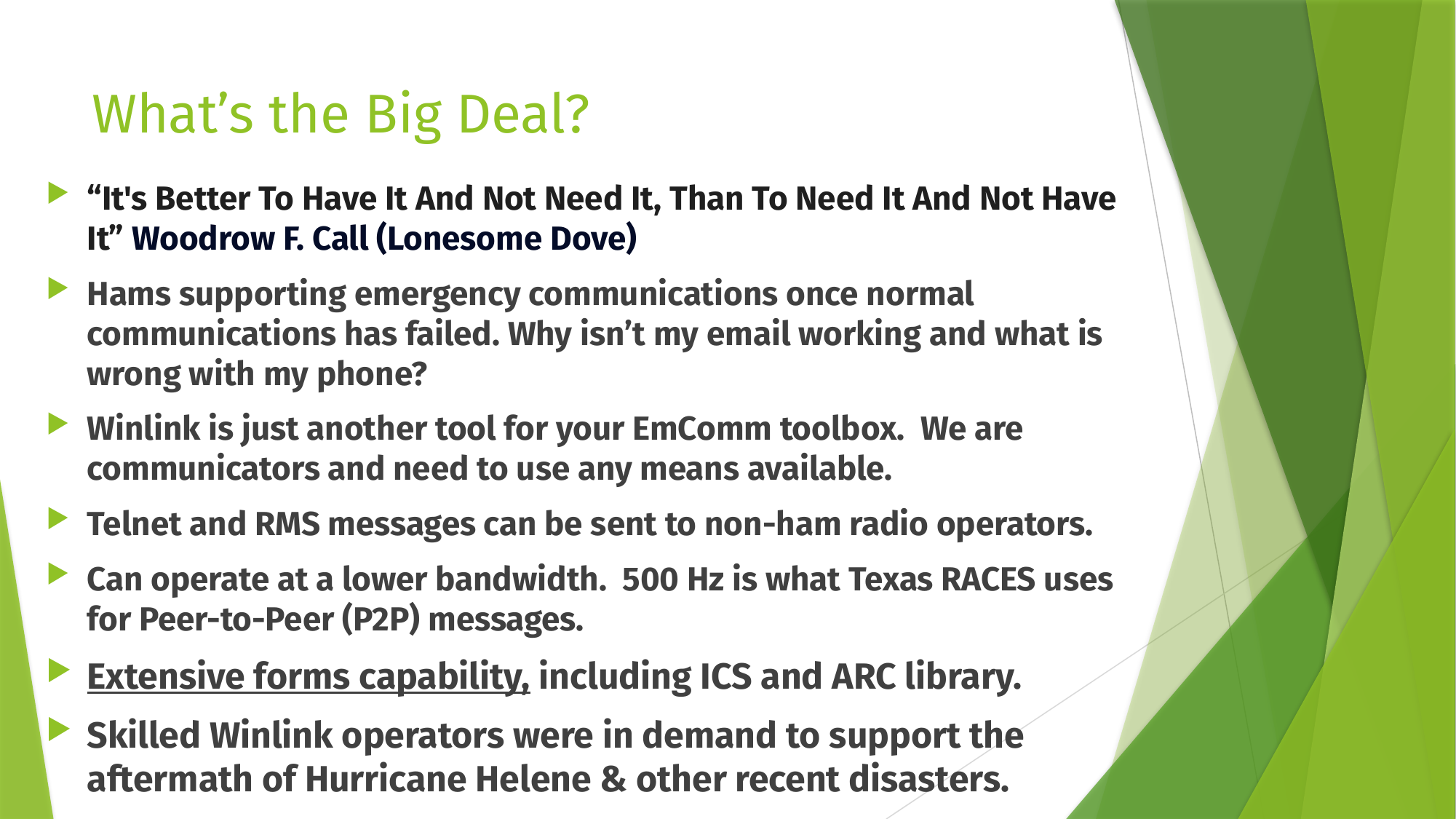

# What’s the Big Deal?
“It's Better To Have It And Not Need It, Than To Need It And Not Have It” Woodrow F. Call (Lonesome Dove)
Hams supporting emergency communications once normal communications has failed. Why isn’t my email working and what is wrong with my phone?
Winlink is just another tool for your EmComm toolbox.  We are communicators and need to use any means available.
Telnet and RMS messages can be sent to non-ham radio operators.
Can operate at a lower bandwidth.  500 Hz is what Texas RACES uses for Peer-to-Peer (P2P) messages.
Extensive forms capability, including ICS and ARC library.
Skilled Winlink operators were in demand to support the aftermath of Hurricane Helene & other recent disasters.